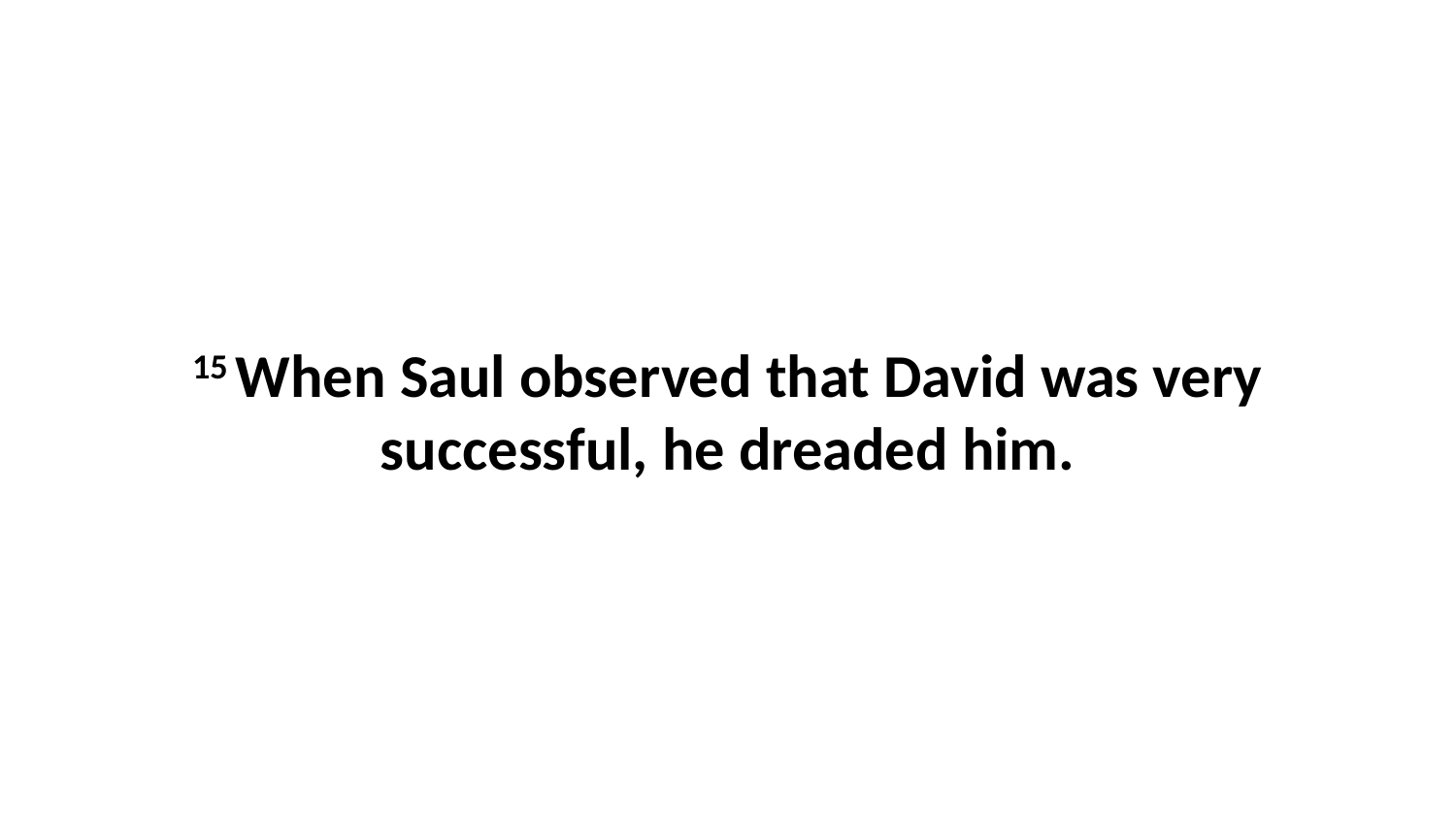

15 When Saul observed that David was very successful, he dreaded him.